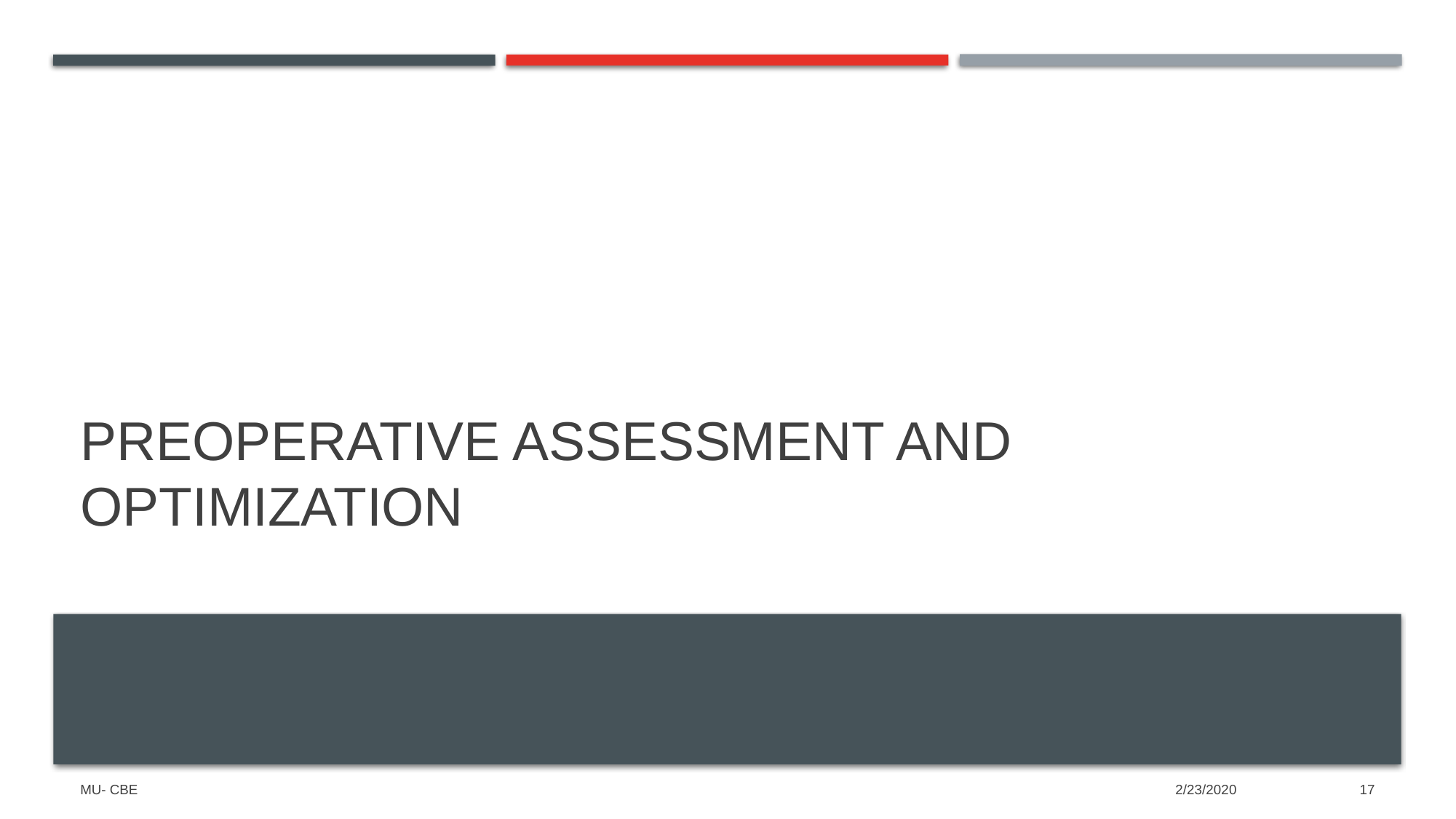

# Preoperative assessment and optimization

MU- CBE
2/23/2020
17